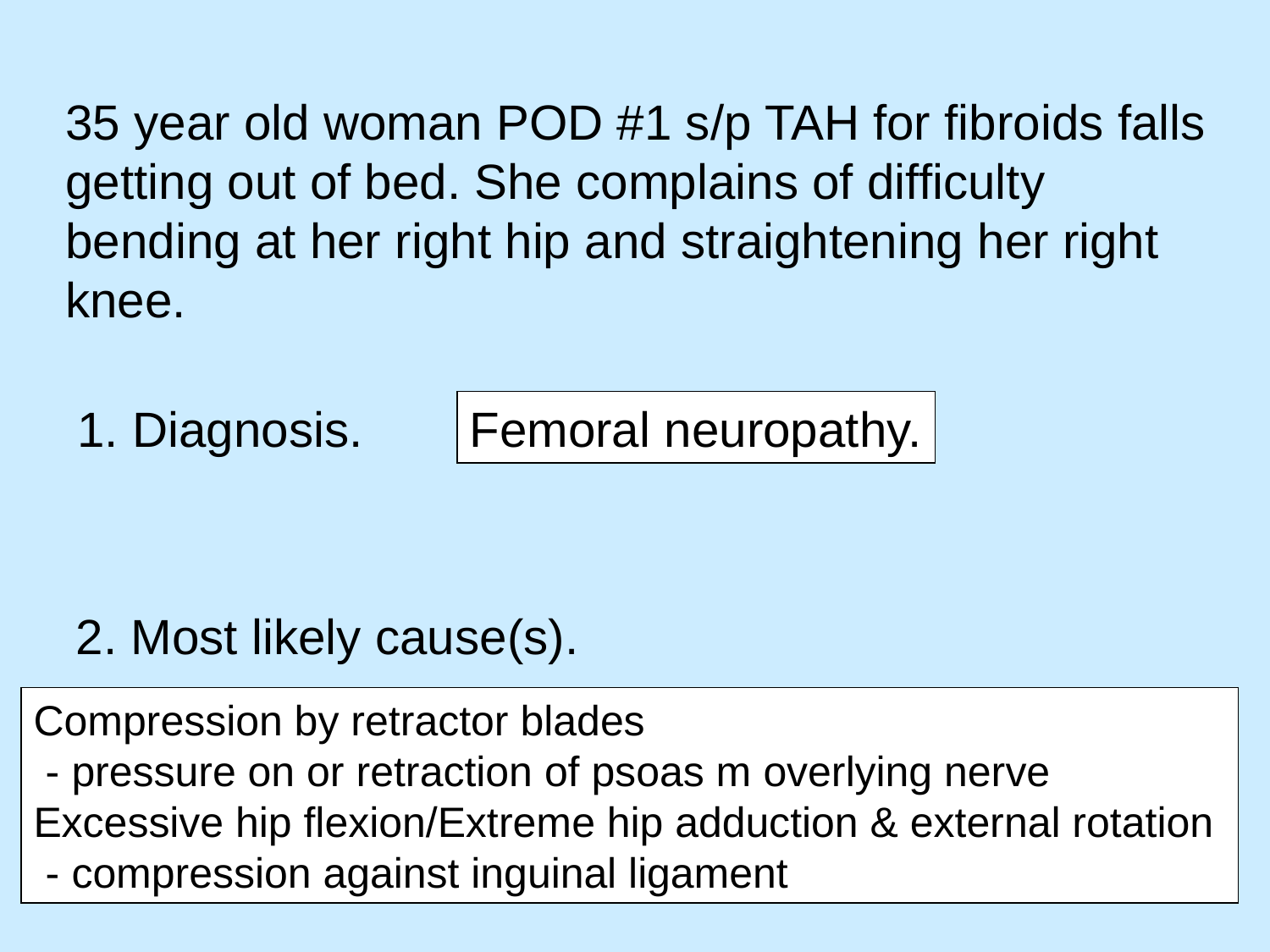

35 year old woman POD #1 s/p TAH for fibroids falls getting out of bed. She complains of difficulty bending at her right hip and straightening her right knee.
1. Diagnosis.
Femoral neuropathy.
2. Most likely cause(s).
Compression by retractor blades
 - pressure on or retraction of psoas m overlying nerve
Excessive hip flexion/Extreme hip adduction & external rotation
 - compression against inguinal ligament